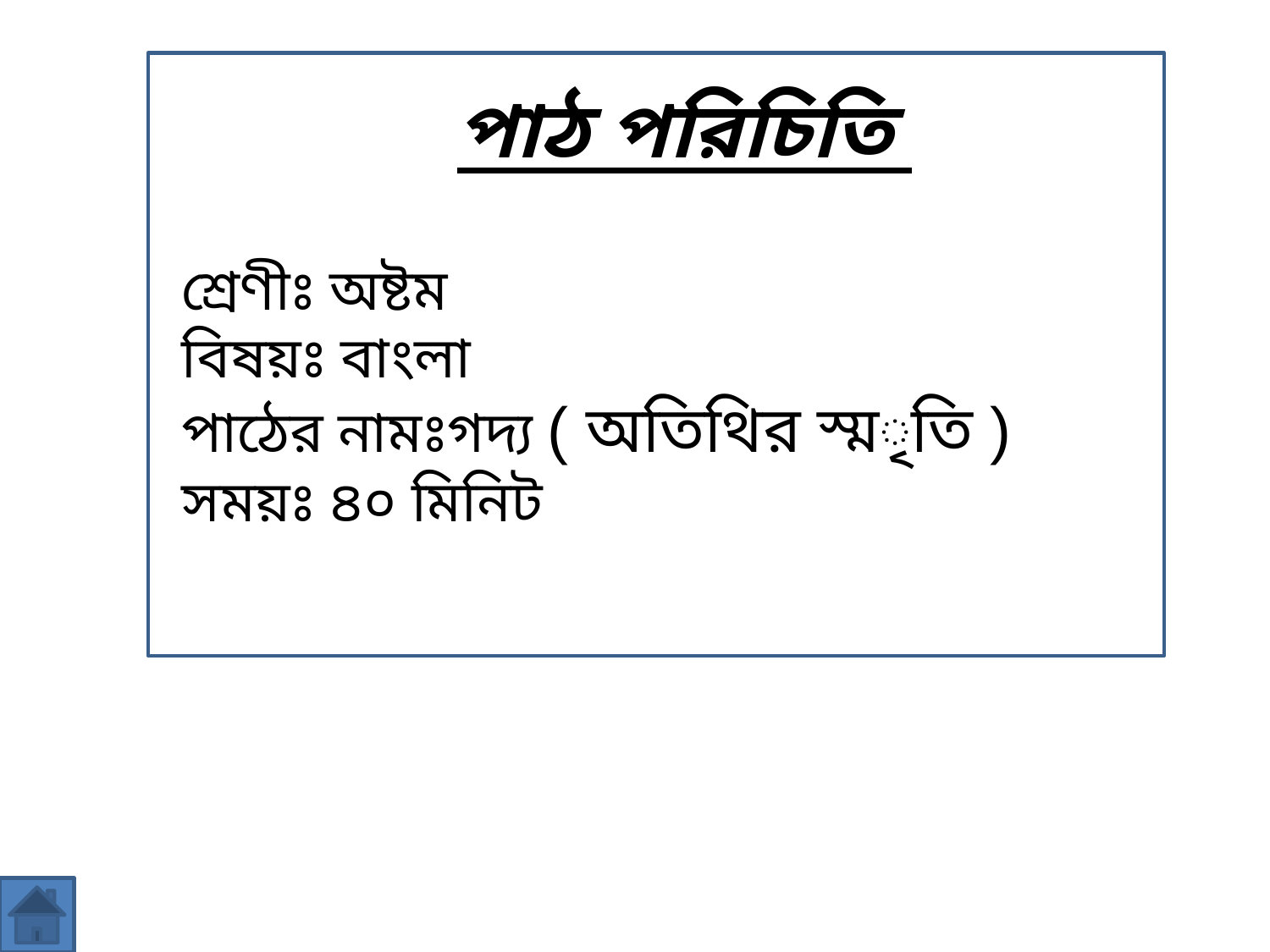

পাঠ পরিচিতি

শ্রেণীঃ অষ্টম
বিষয়ঃ বাংলা
পাঠের নামঃগদ্য ( অতিথির স্মৃতি )
সময়ঃ ৪০ মিনিট